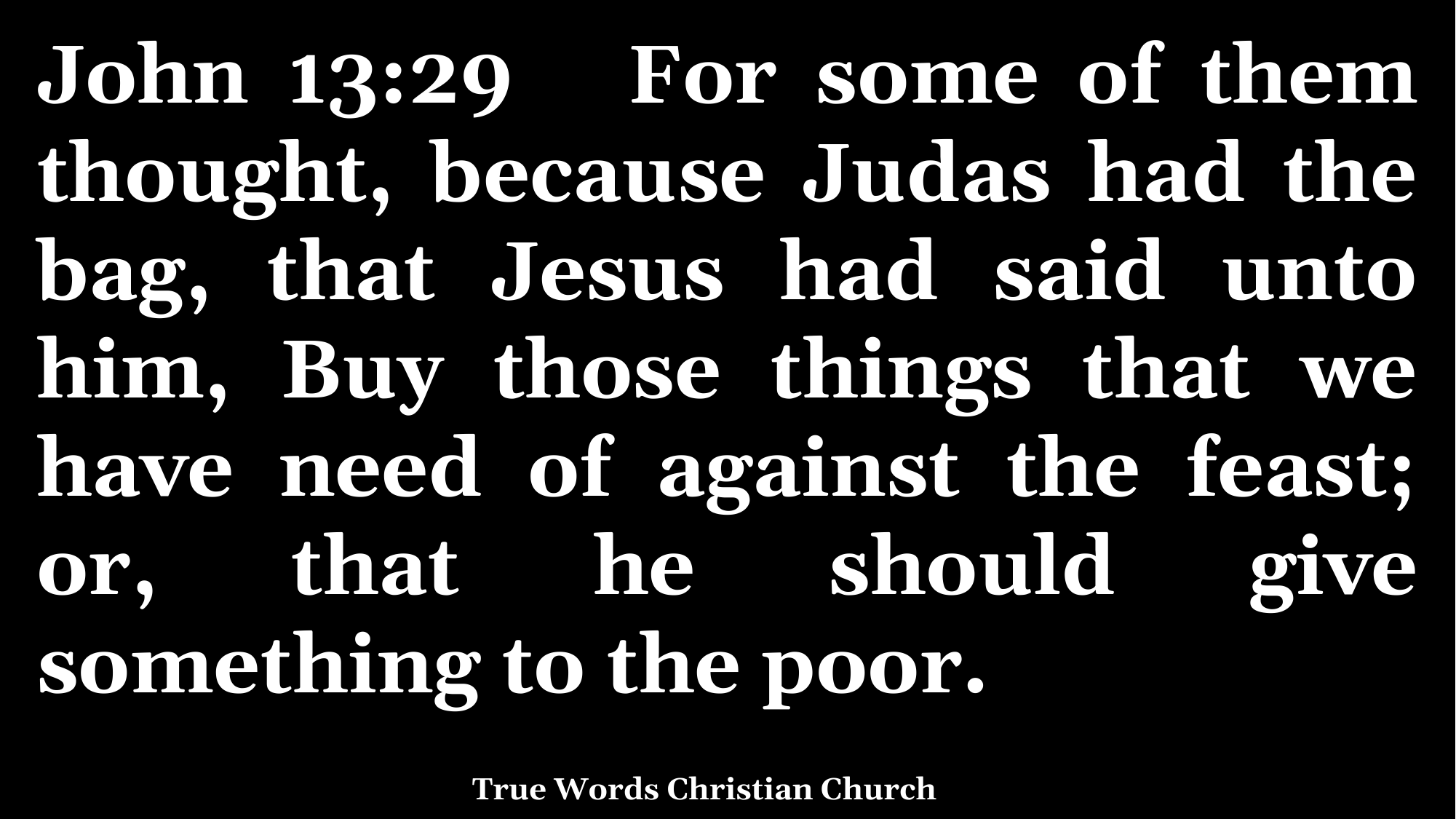

John 13:29   For some of them thought, because Judas had the bag, that Jesus had said unto him, Buy those things that we have need of against the feast; or, that he should give something to the poor.
True Words Christian Church